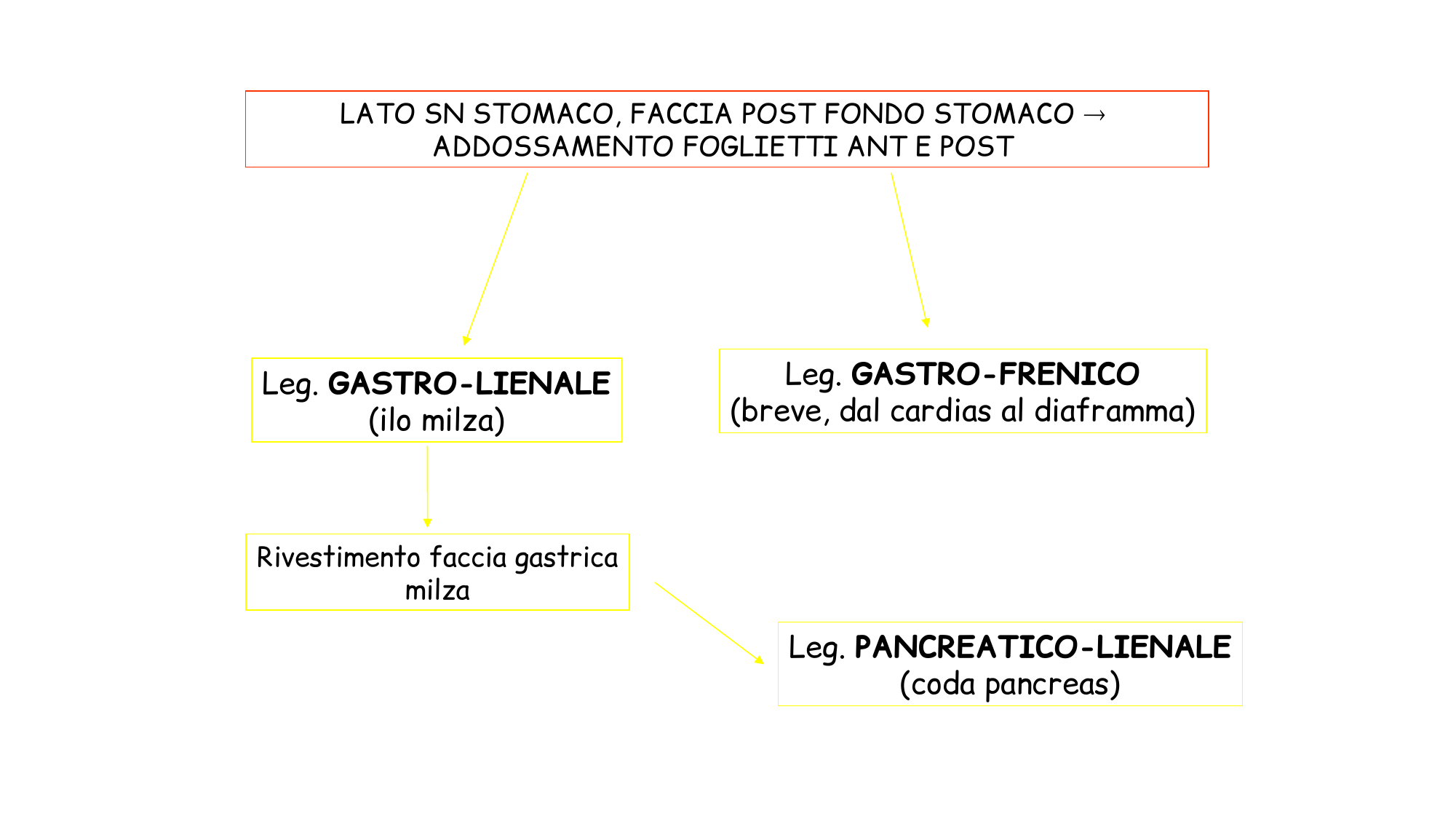

LATO SN STOMACO, FACCIA POST FONDO STOMACO →
ADDOSSAMENTO FOGLIETTI ANT E POST

Leg. GASTRO-FRENICO
(breve, dal cardias al diaframma)
Leg. GASTRO-LIENALE
(ilo milza)

Rivestimento faccia gastrica
milza

Leg. PANCREATICO-LIENALE
(coda pancreas)